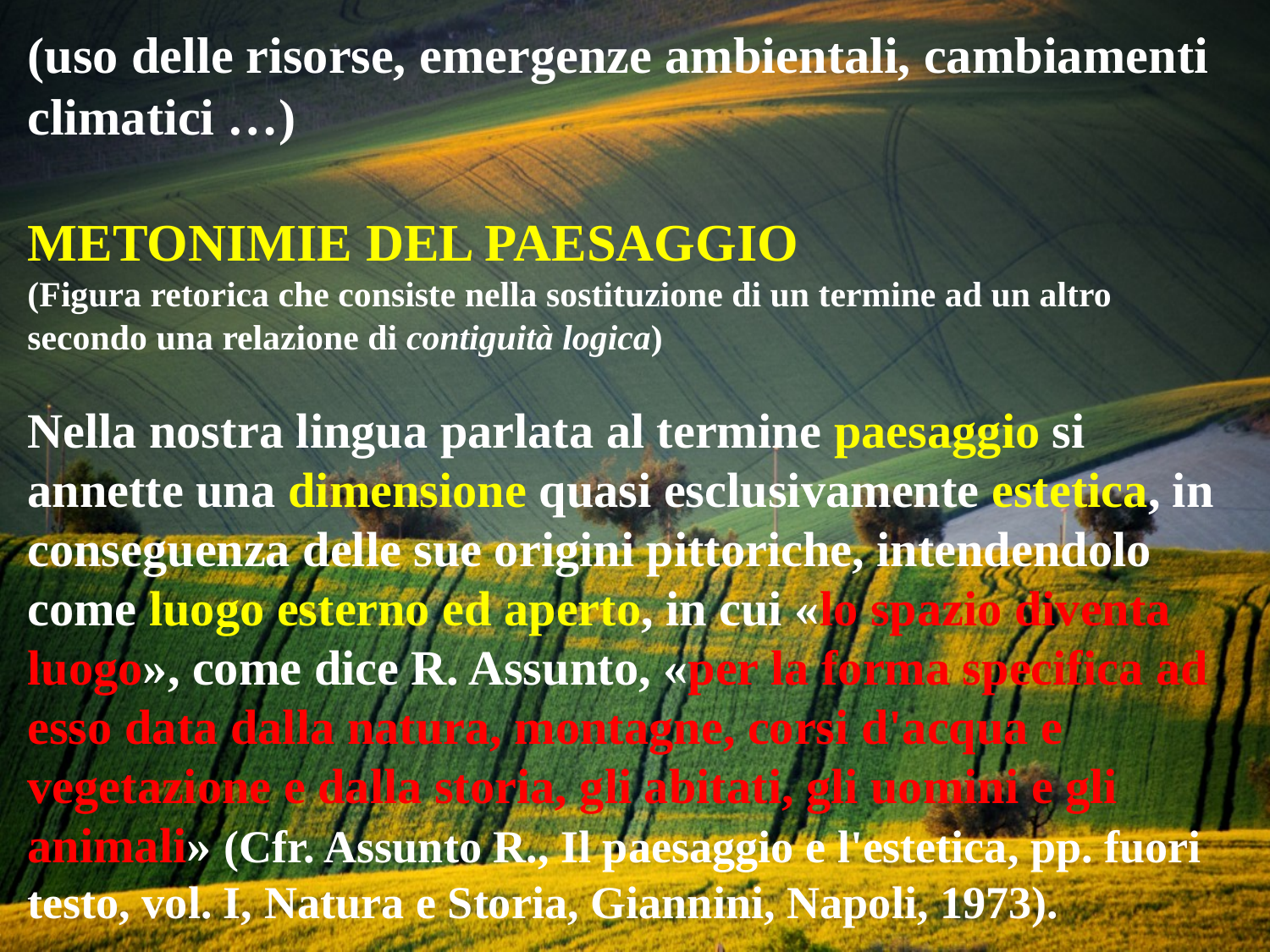

(uso delle risorse, emergenze ambientali, cambiamenti climatici …)

METONIMIE DEL PAESAGGIO
(Figura retorica che consiste nella sostituzione di un termine ad un altro secondo una relazione di contiguità logica)

Nella nostra lingua parlata al termine paesaggio si annette una dimensione quasi esclusivamente estetica, in conseguenza delle sue origini pittoriche, intendendolo come luogo esterno ed aperto, in cui «lo spazio diventa luogo», come dice R. Assunto, «per la forma specifica ad esso data dalla natura, montagne, corsi d'acqua e vegetazione e dalla storia, gli abitati, gli uomini e gli animali» (Cfr. Assunto R., Il paesaggio e l'estetica, pp. fuori testo, vol. I, Natura e Storia, Giannini, Napoli, 1973).